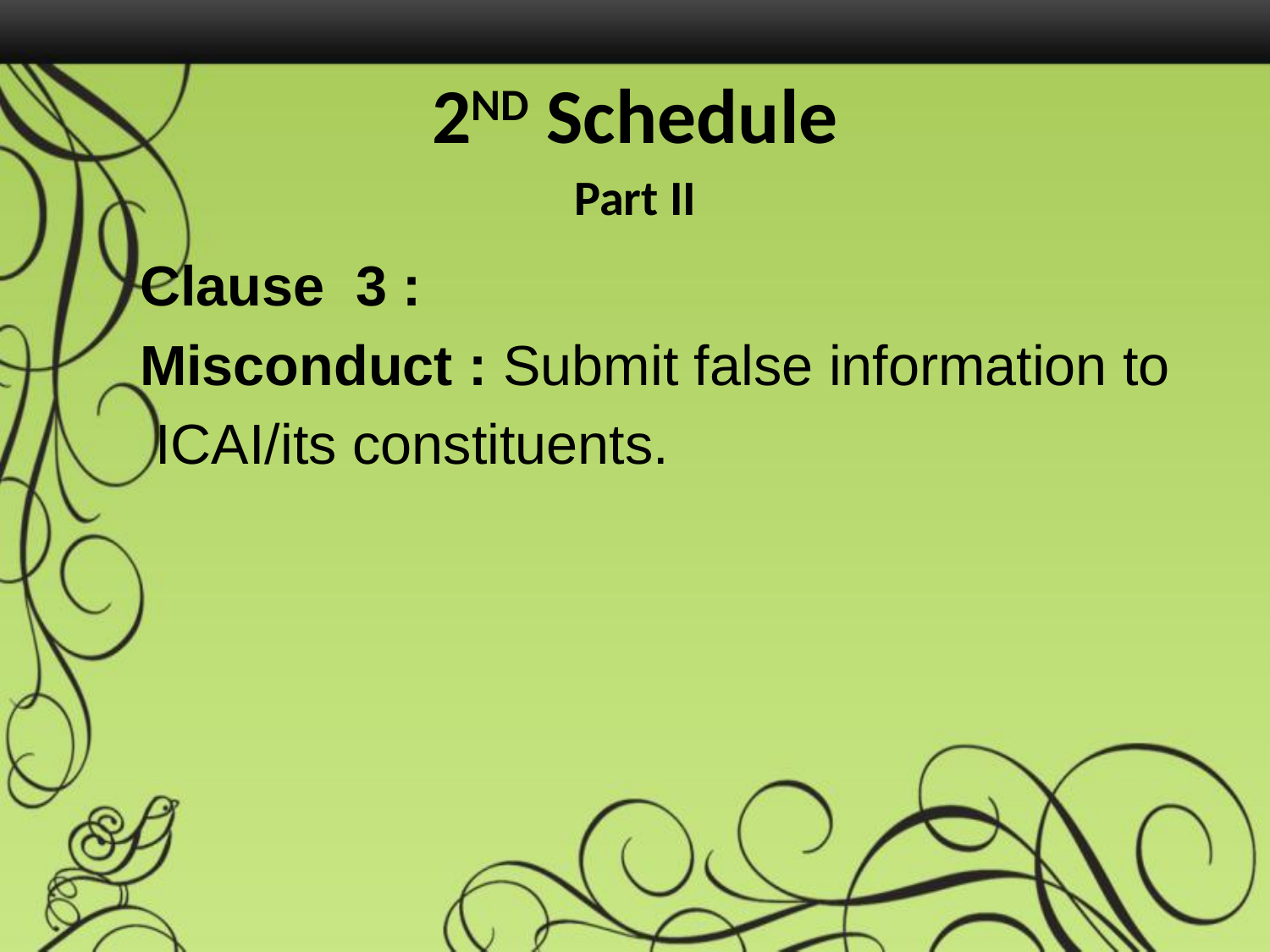

2ND Schedule
Part II
Clause  3 :
Misconduct : Submit false information to
 ICAI/its constituents.